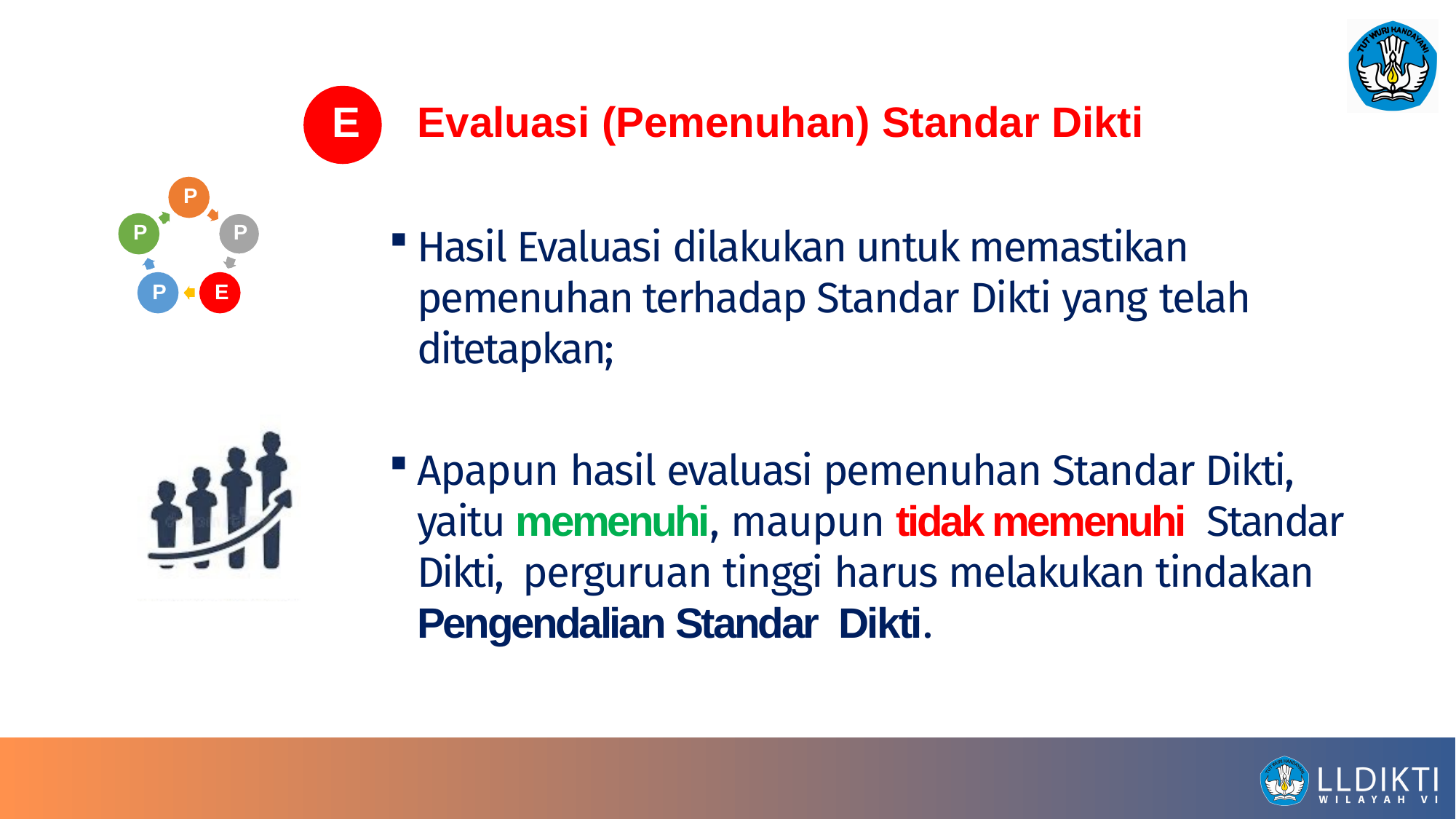

# E	Evaluasi (Pemenuhan) Standar Dikti

P

P
P

P
E
Hasil Evaluasi dilakukan untuk memastikan pemenuhan terhadap Standar Dikti yang telah  ditetapkan;

Apapun hasil evaluasi pemenuhan Standar Dikti, yaitu memenuhi, maupun tidak memenuhi  Standar Dikti,  perguruan tinggi harus melakukan tindakan Pengendalian Standar  Dikti.